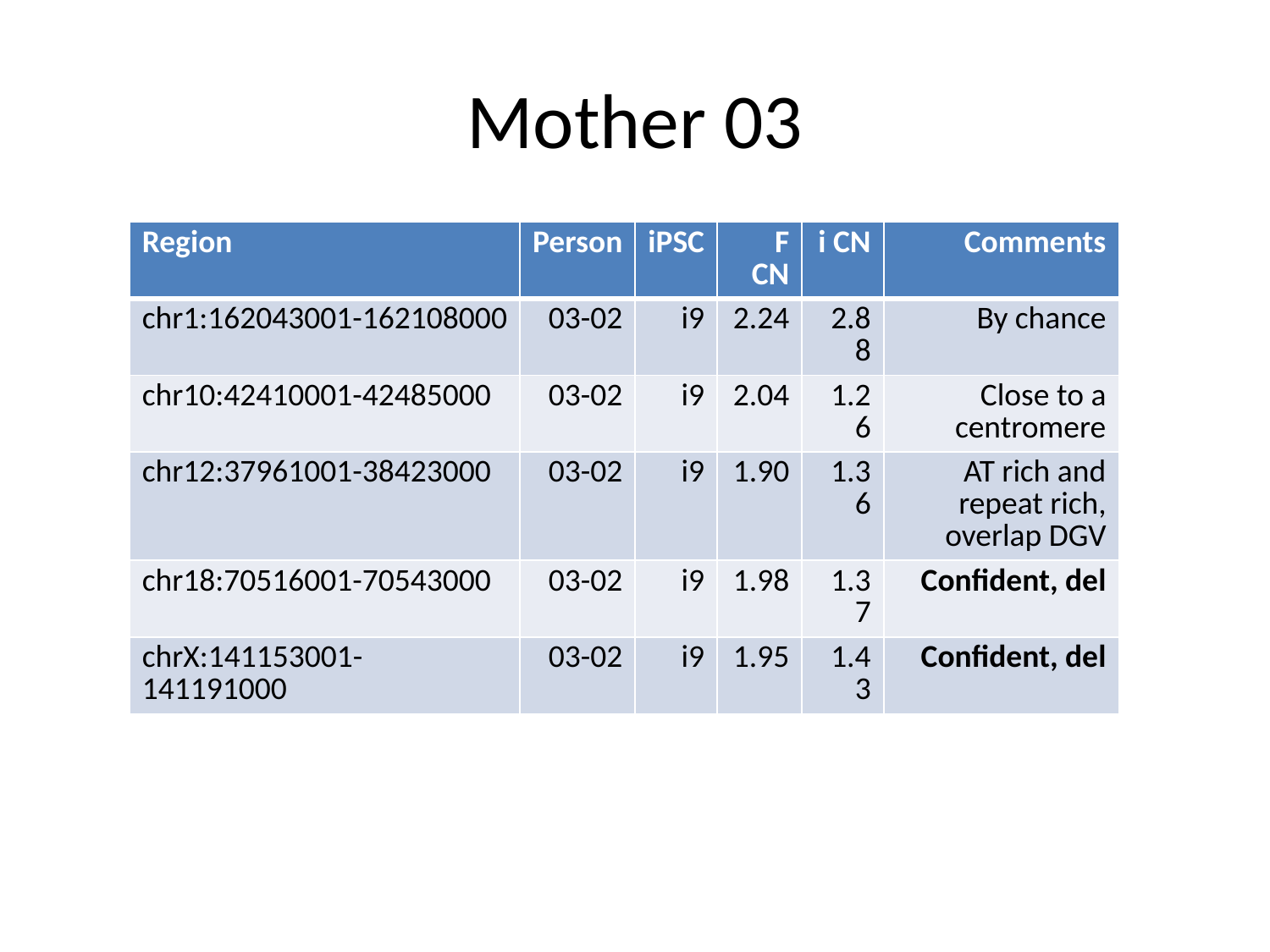

# Mother 03
| Region | Person | iPSC | F CN | i CN | Comments |
| --- | --- | --- | --- | --- | --- |
| chr1:162043001-162108000 | 03-02 | i9 | 2.24 | 2.88 | By chance |
| chr10:42410001-42485000 | 03-02 | i9 | 2.04 | 1.26 | Close to a centromere |
| chr12:37961001-38423000 | 03-02 | i9 | 1.90 | 1.36 | AT rich and repeat rich, overlap DGV |
| chr18:70516001-70543000 | 03-02 | i9 | 1.98 | 1.37 | Confident, del |
| chrX:141153001-141191000 | 03-02 | i9 | 1.95 | 1.43 | Confident, del |